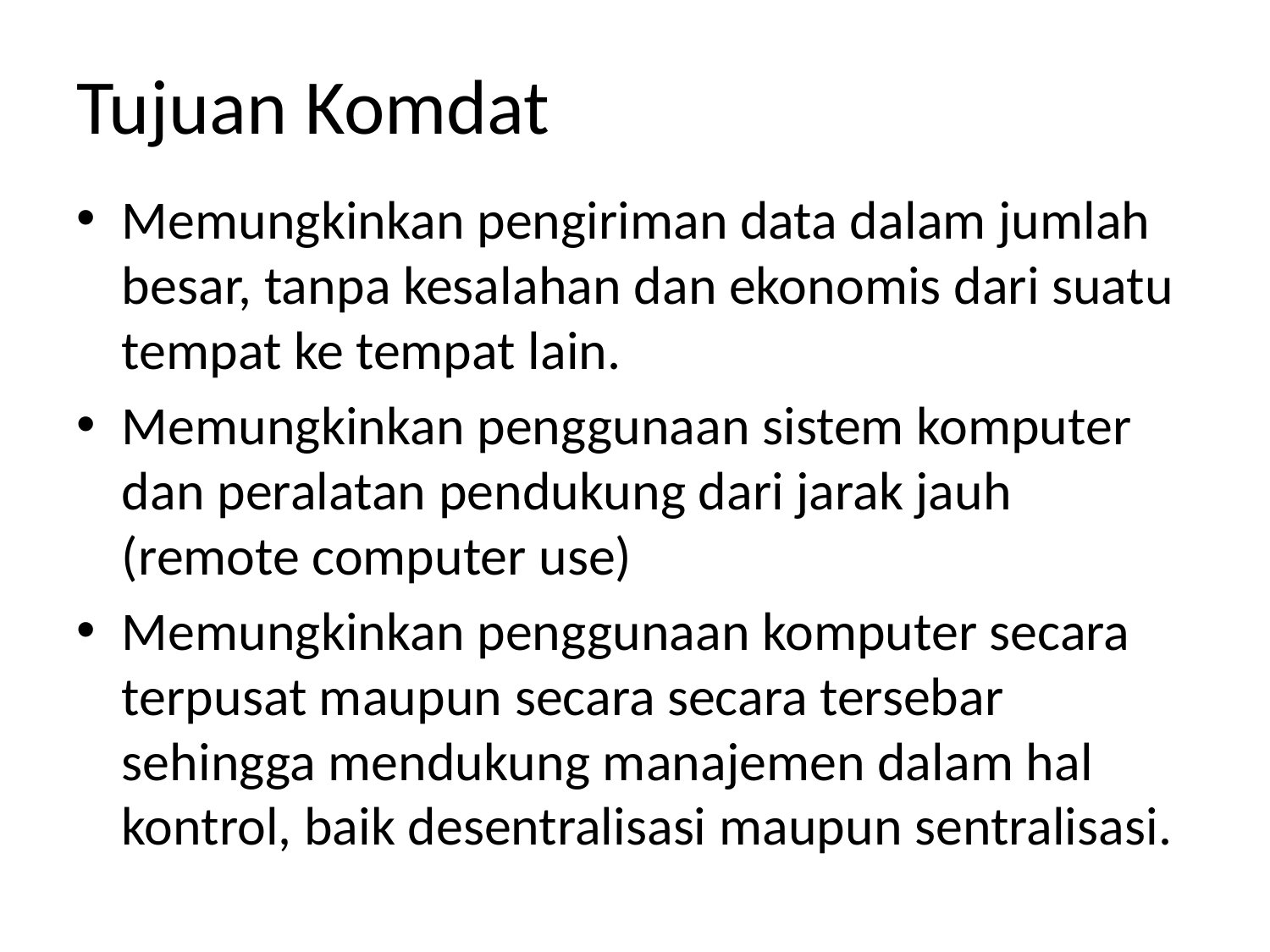

# Tujuan Komdat
Memungkinkan pengiriman data dalam jumlah besar, tanpa kesalahan dan ekonomis dari suatu tempat ke tempat lain.
Memungkinkan penggunaan sistem komputer dan peralatan pendukung dari jarak jauh (remote computer use)
Memungkinkan penggunaan komputer secara terpusat maupun secara secara tersebar sehingga mendukung manajemen dalam hal kontrol, baik desentralisasi maupun sentralisasi.